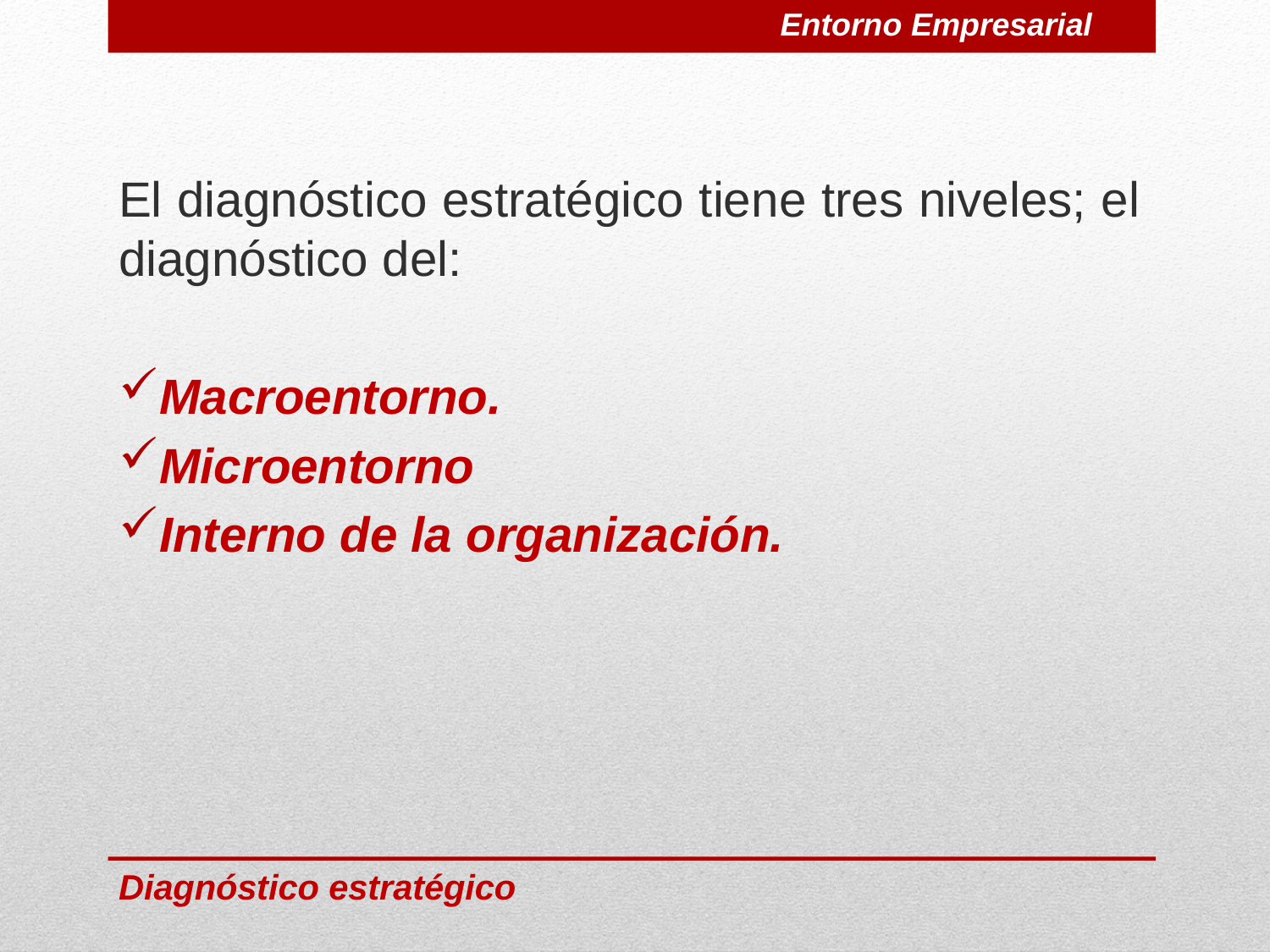

Entorno Empresarial
El diagnóstico estratégico tiene tres niveles; el diagnóstico del:

Macroentorno.
Microentorno
Interno de la organización.
# Diagnóstico estratégico